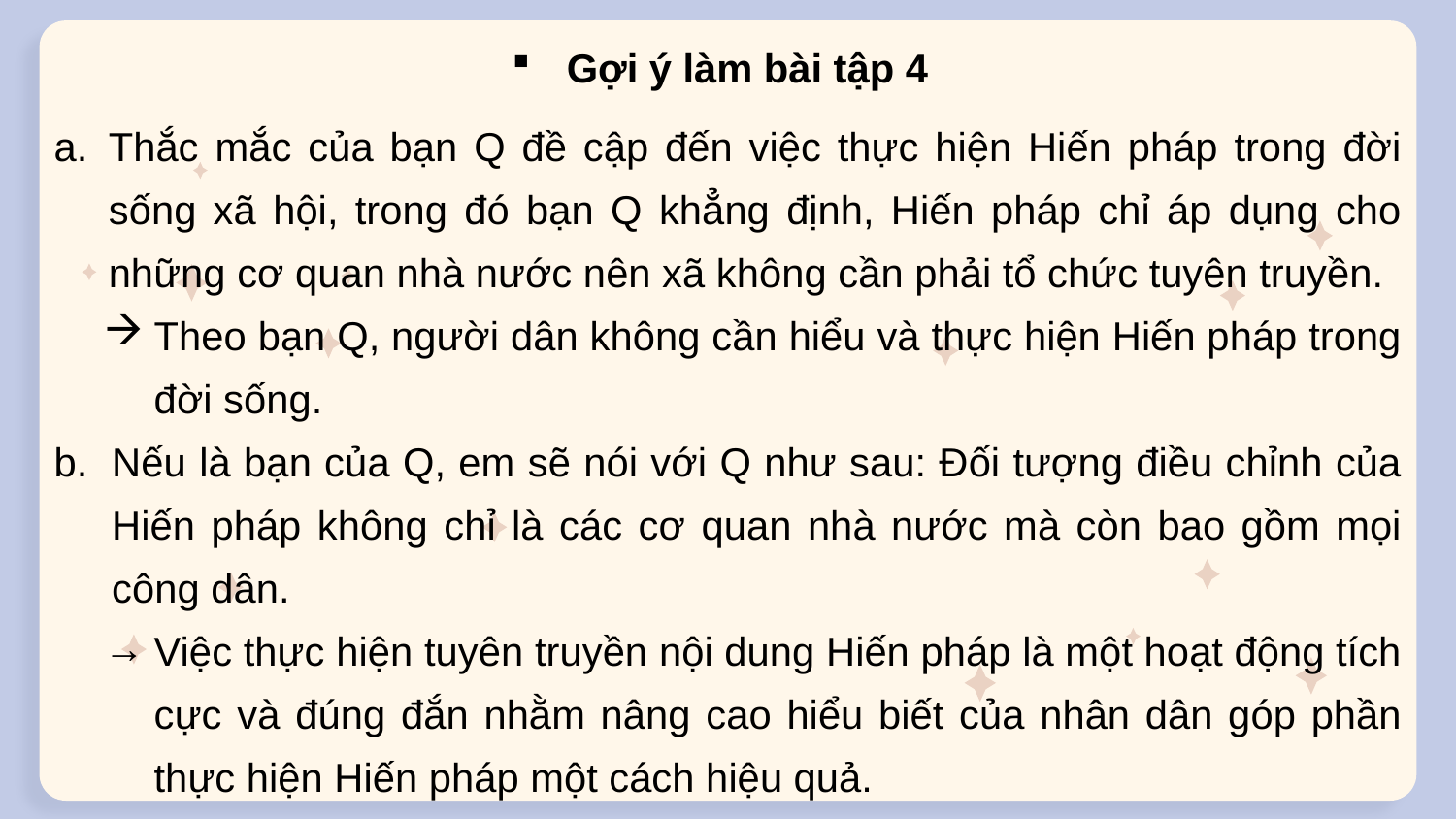

Gợi ý làm bài tập 4
Thắc mắc của bạn Q đề cập đến việc thực hiện Hiến pháp trong đời sống xã hội, trong đó bạn Q khẳng định, Hiến pháp chỉ áp dụng cho những cơ quan nhà nước nên xã không cần phải tổ chức tuyên truyền.
Theo bạn Q, người dân không cần hiểu và thực hiện Hiến pháp trong đời sống.
Nếu là bạn của Q, em sẽ nói với Q như sau: Đối tượng điều chỉnh của Hiến pháp không chỉ là các cơ quan nhà nước mà còn bao gồm mọi công dân.
Việc thực hiện tuyên truyền nội dung Hiến pháp là một hoạt động tích cực và đúng đắn nhằm nâng cao hiểu biết của nhân dân góp phần thực hiện Hiến pháp một cách hiệu quả.